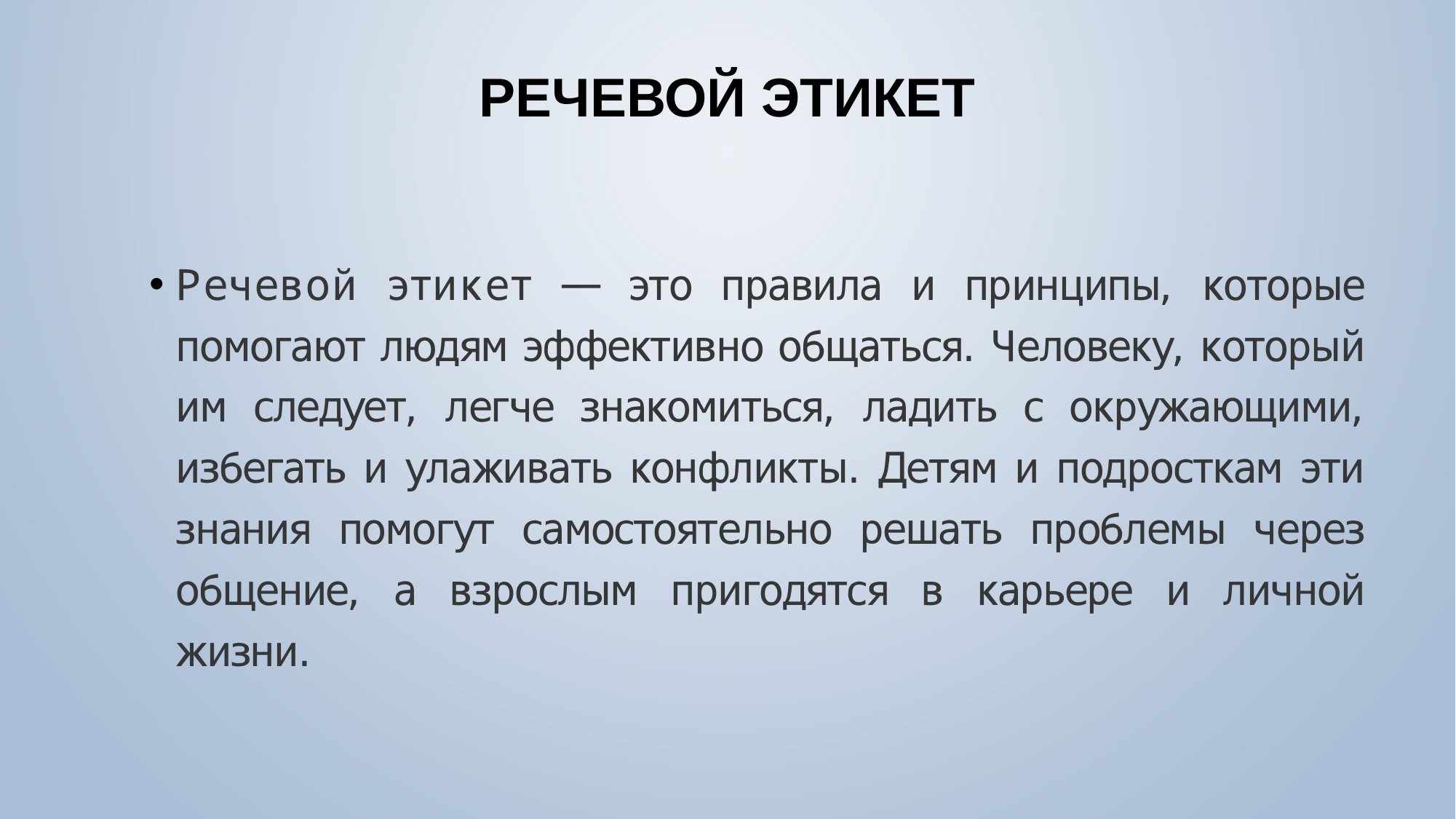

# Речевой этикет
Речевой этикет — это правила и принципы, которые помогают людям эффективно общаться. Человеку, который им следует, легче знакомиться, ладить с окружающими, избегать и улаживать конфликты. Детям и подросткам эти знания помогут самостоятельно решать проблемы через общение, а взрослым пригодятся в карьере и личной жизни.